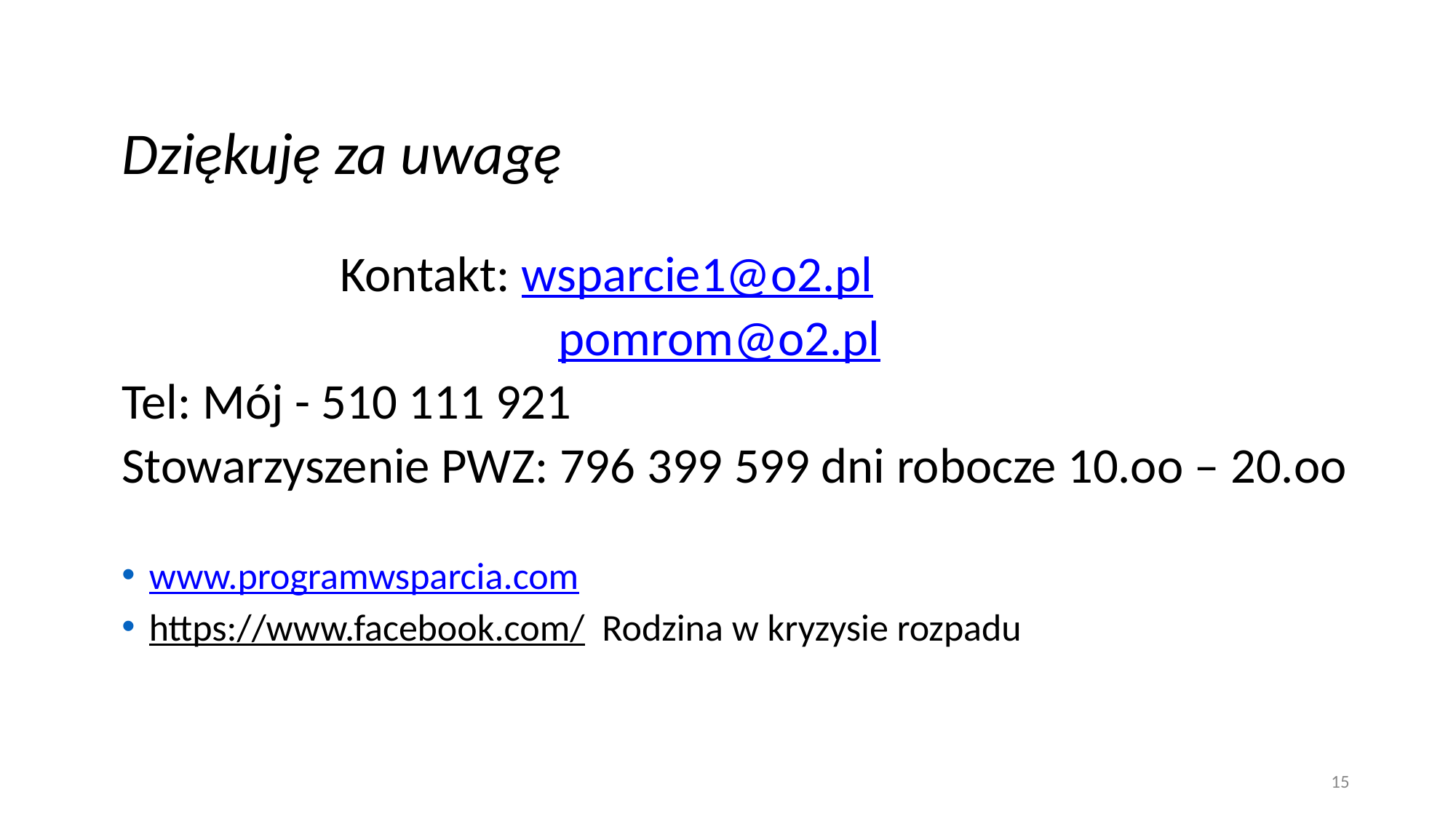

#
Dziękuję za uwagę

		Kontakt: wsparcie1@o2.pl
				pomrom@o2.pl
Tel: Mój - 510 111 921
Stowarzyszenie PWZ: 796 399 599 dni robocze 10.oo – 20.oo

www.programwsparcia.com
https://www.facebook.com/  Rodzina w kryzysie rozpadu
15